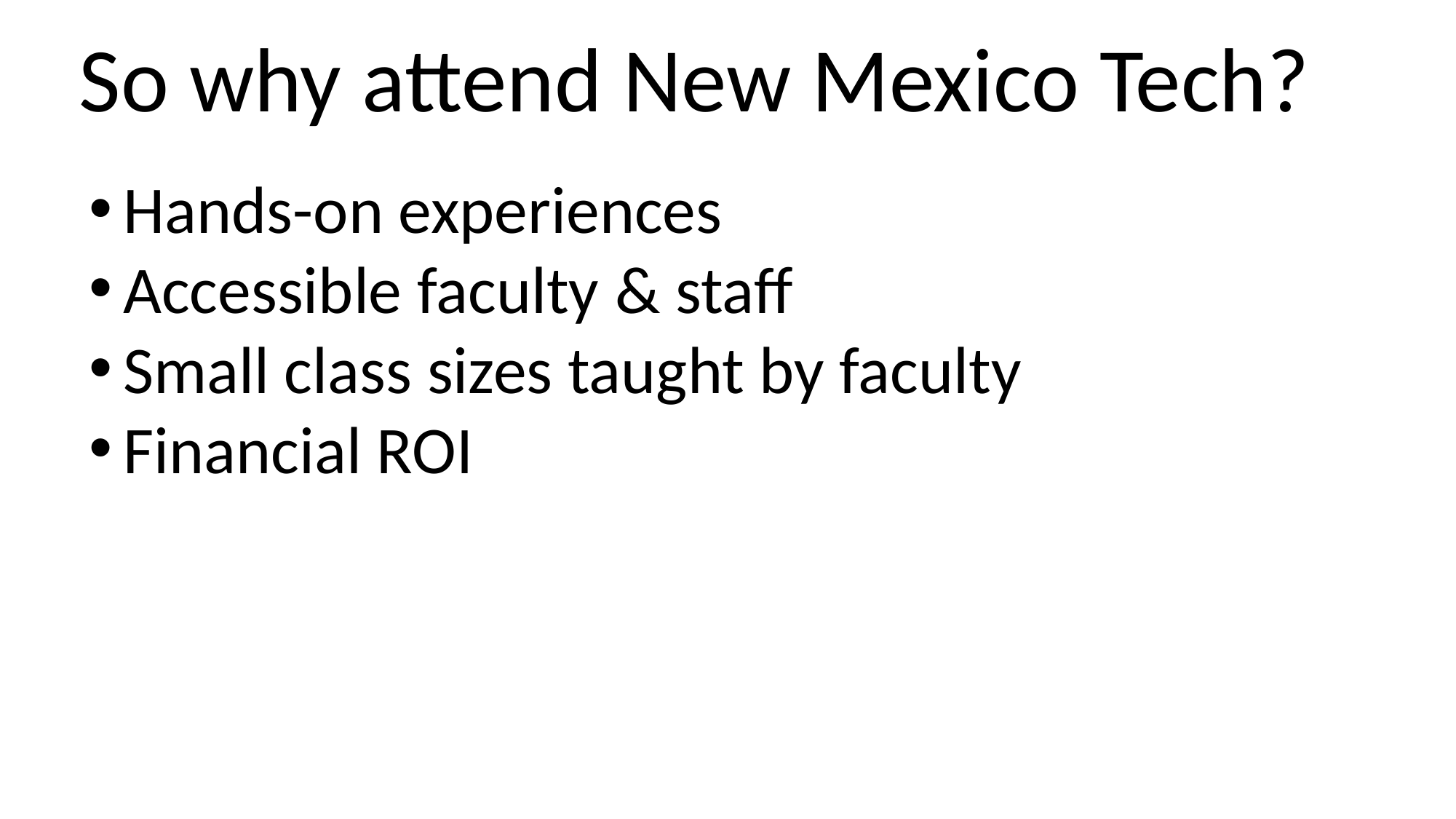

# So why attend New Mexico Tech?
Hands-on experiences
Accessible faculty & staff
Small class sizes taught by faculty
Financial ROI